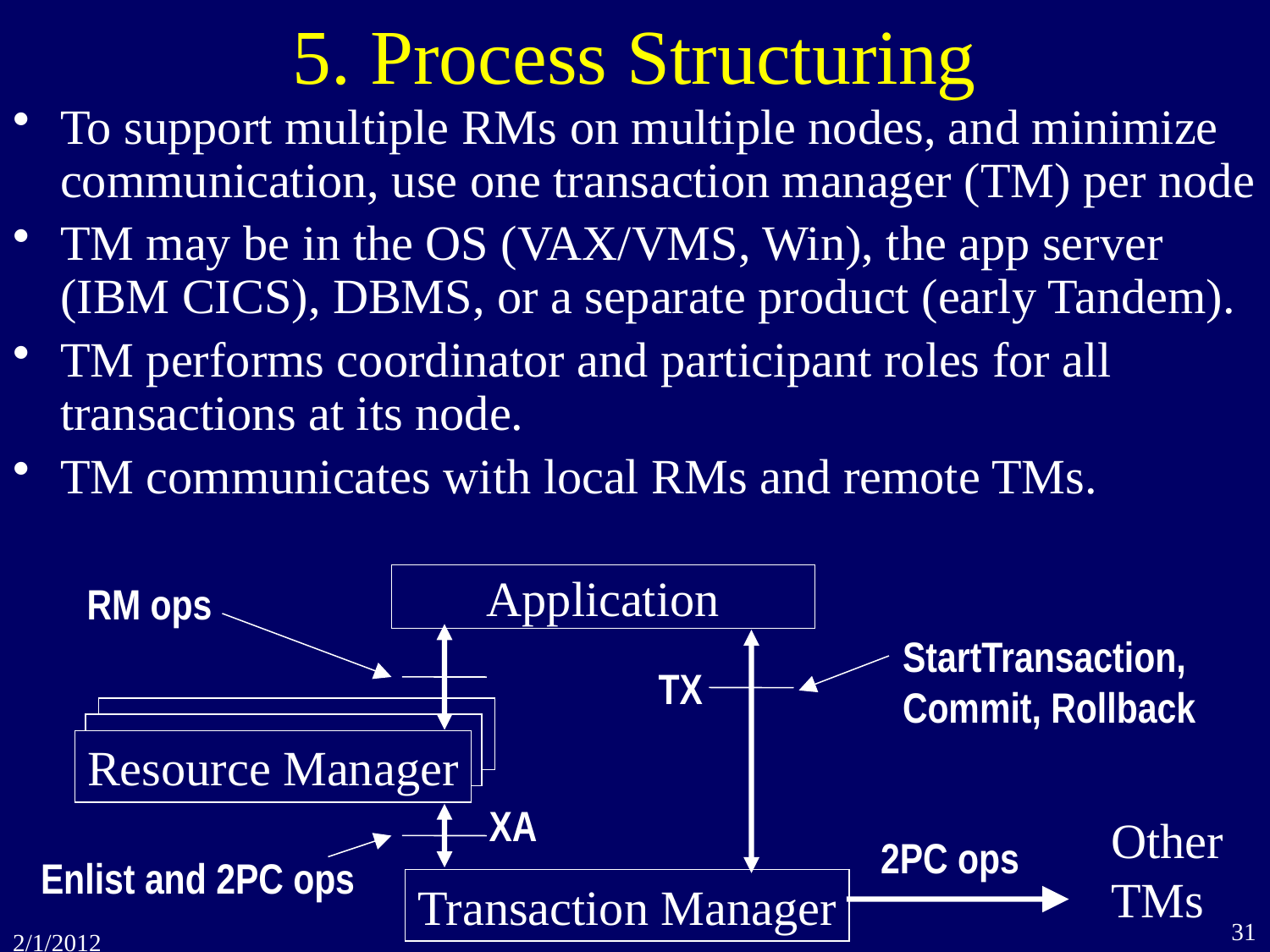

# 5. Process Structuring
To support multiple RMs on multiple nodes, and minimize communication, use one transaction manager (TM) per node
TM may be in the OS (VAX/VMS, Win), the app server (IBM CICS), DBMS, or a separate product (early Tandem).
TM performs coordinator and participant roles for all transactions at its node.
TM communicates with local RMs and remote TMs.
Application

RM ops

StartTransaction,
Commit, Rollback

TX

Resource Manager
Resource Manager
Resource Manager
XA
Other
TMs

2PC ops

Enlist and 2PC ops
Transaction Manager

31
2/1/2012